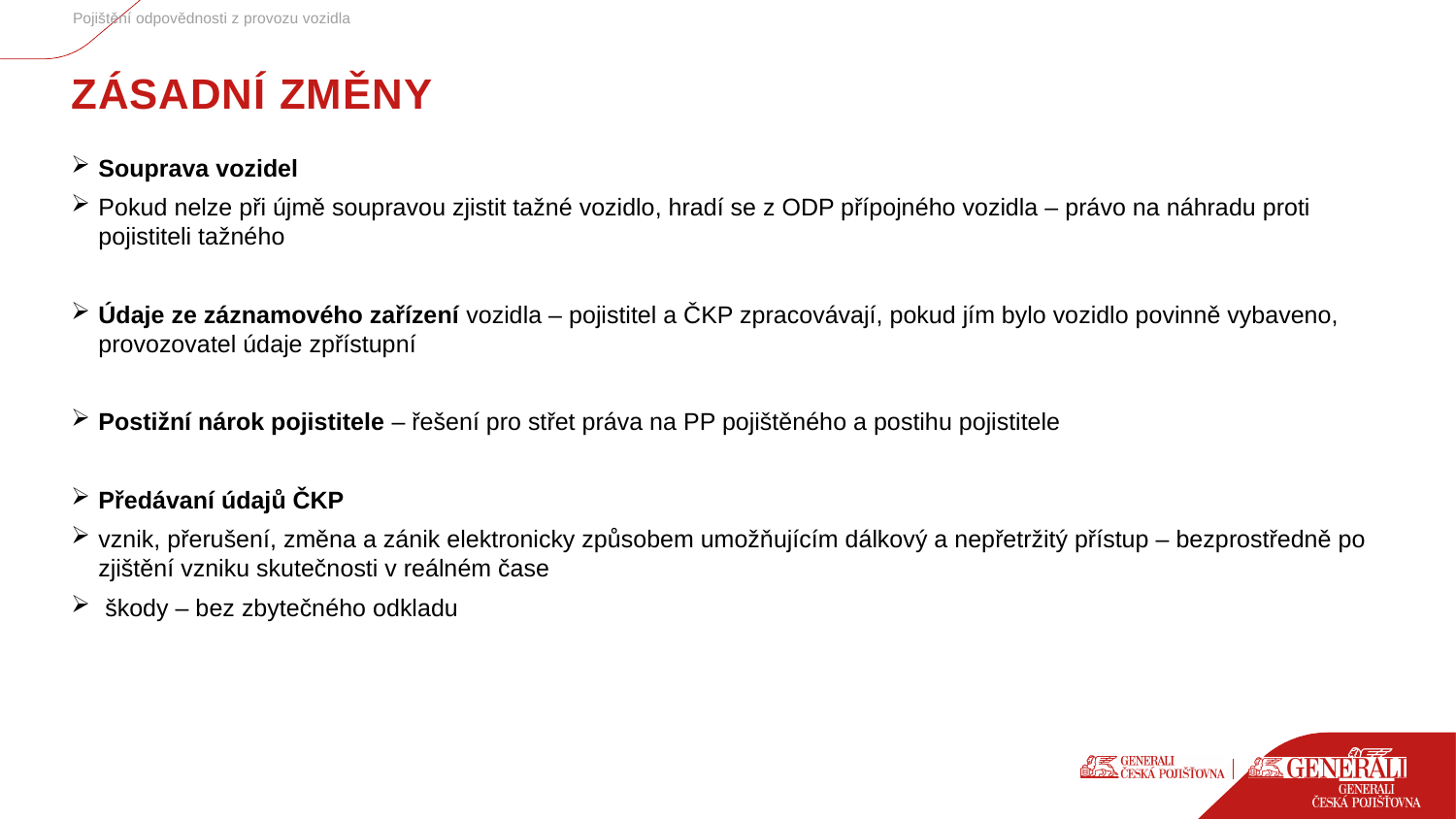

Pojištění odpovědnosti z provozu vozidla
# ZÁSADNÍ ZMĚNY
Souprava vozidel
Pokud nelze při újmě soupravou zjistit tažné vozidlo, hradí se z ODP přípojného vozidla – právo na náhradu proti pojistiteli tažného

Údaje ze záznamového zařízení vozidla – pojistitel a ČKP zpracovávají, pokud jím bylo vozidlo povinně vybaveno, provozovatel údaje zpřístupní

Postižní nárok pojistitele – řešení pro střet práva na PP pojištěného a postihu pojistitele

Předávaní údajů ČKP
vznik, přerušení, změna a zánik elektronicky způsobem umožňujícím dálkový a nepřetržitý přístup – bezprostředně po zjištění vzniku skutečnosti v reálném čase
 škody – bez zbytečného odkladu

7